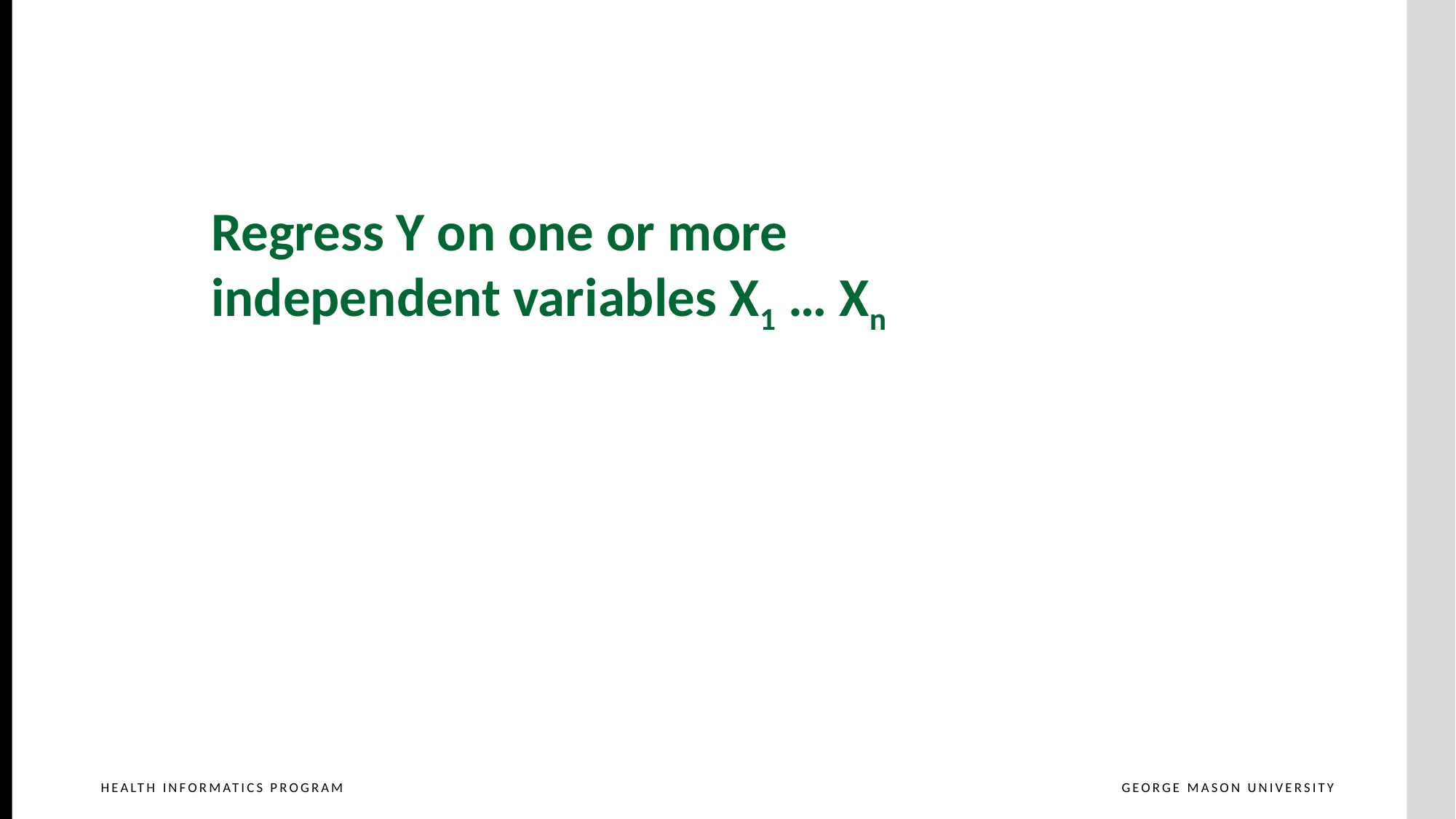

Regress Y on one or more
independent variables X1 … Xn